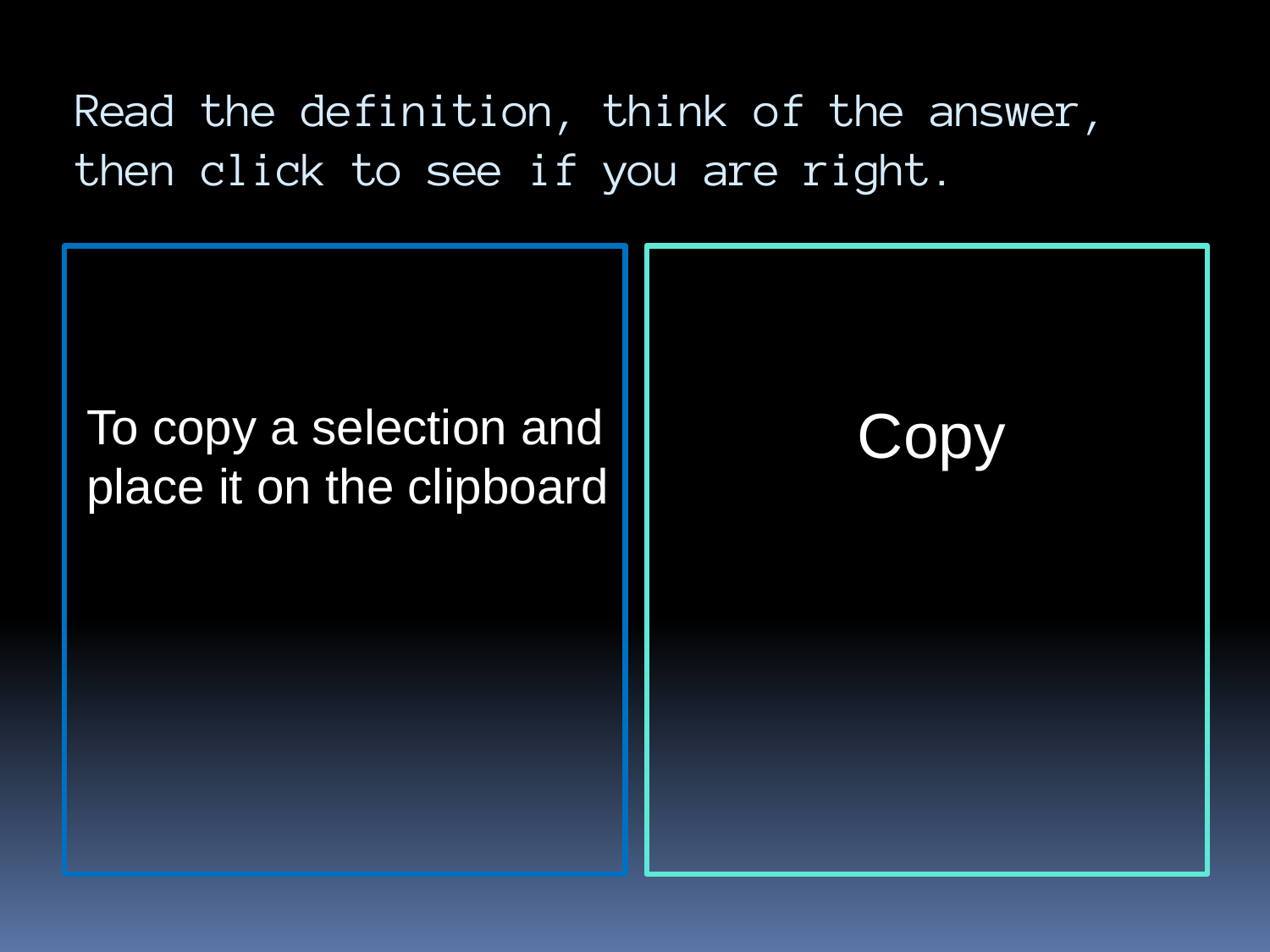

# Read the definition, think of the answer, then click to see if you are right.

To copy a selection and place it on the clipboard

Copy